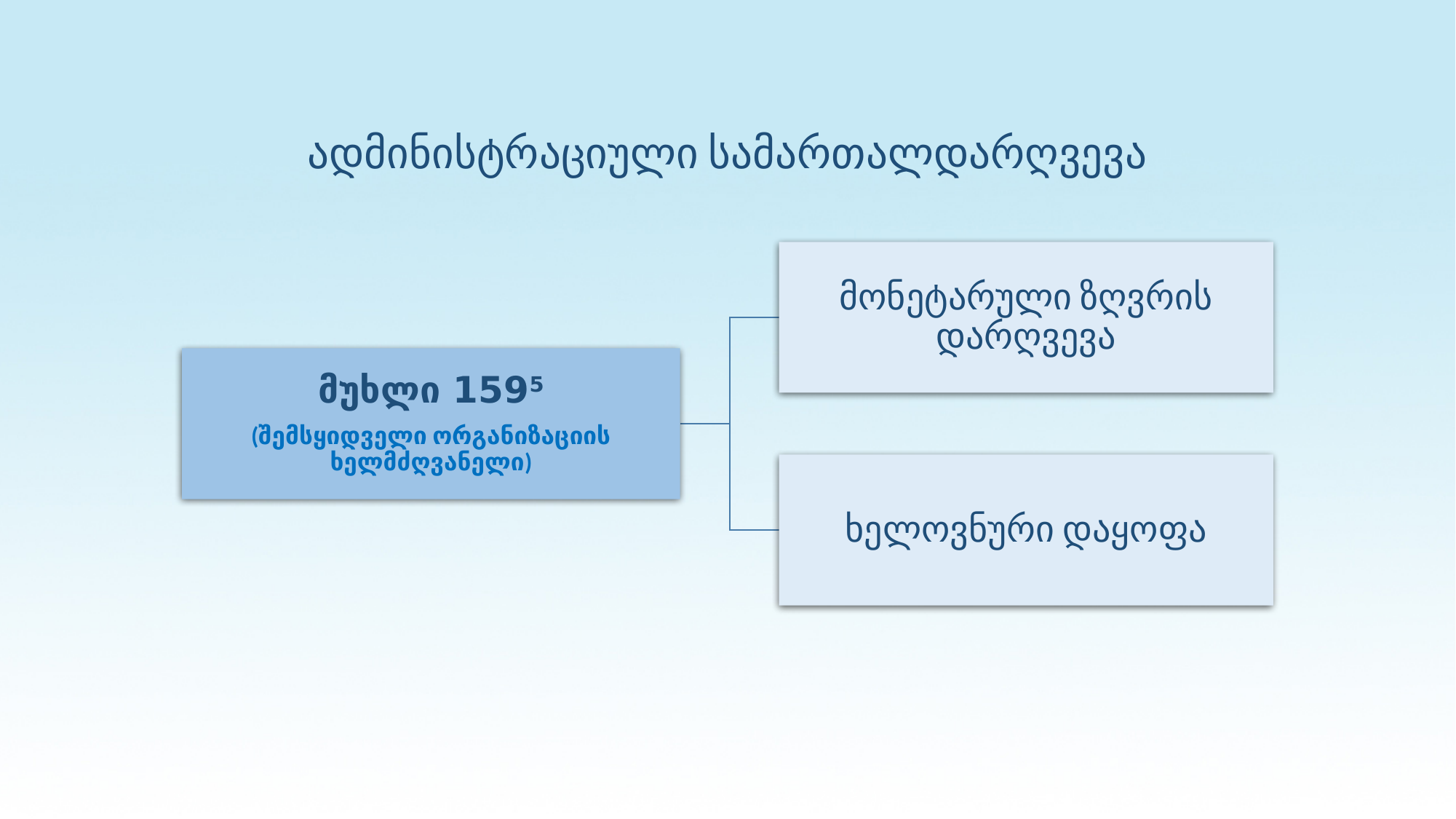

# ადმინისტრაციული სამართალდარღვევა
მუხლი 1595
(შემსყიდველი ორგანიზაციის ხელმძღვანელი)
მონეტარული ზღვრის დარღვევა
ხელოვნური დაყოფა